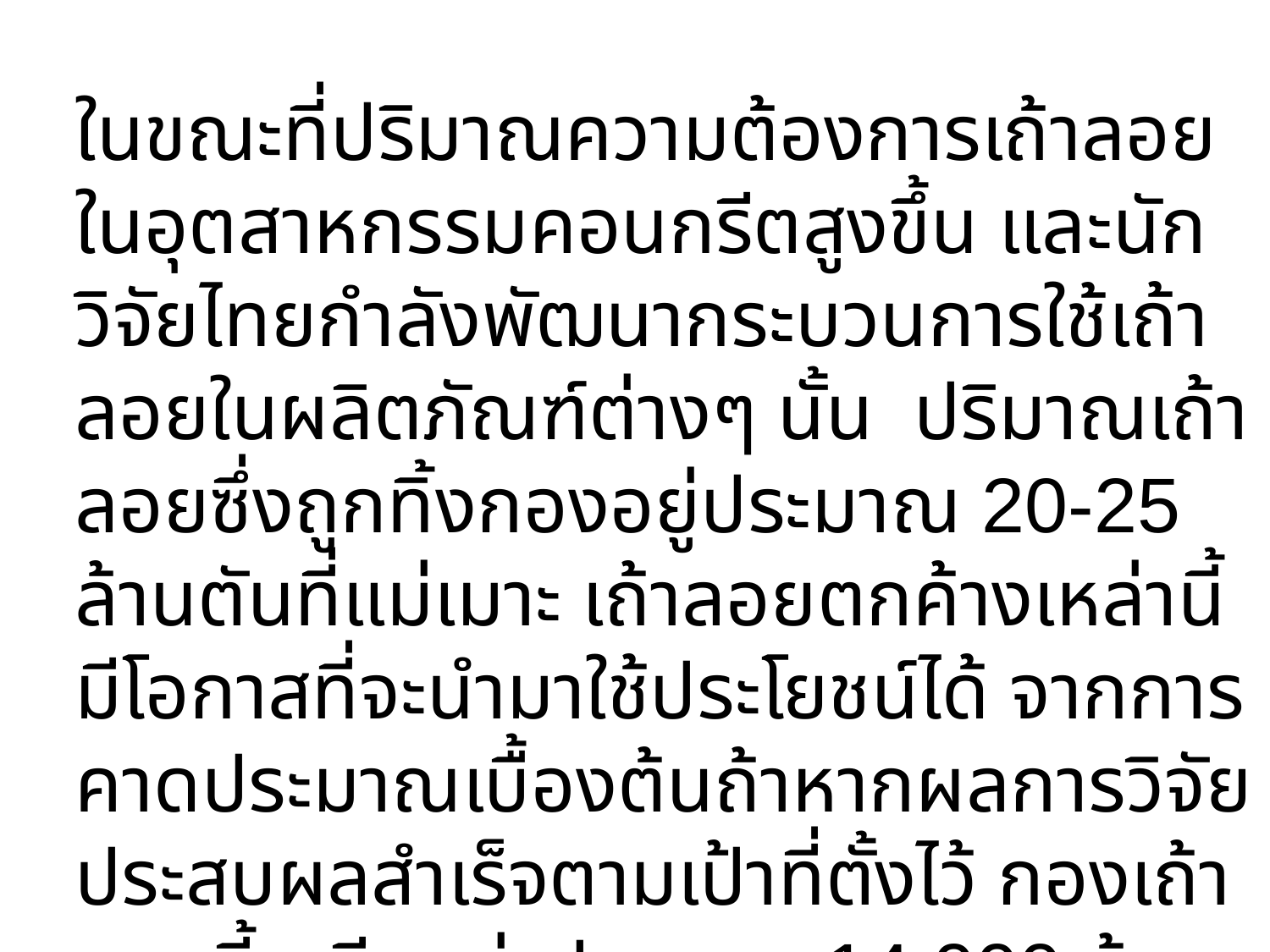

ในขณะที่ปริมาณความต้องการเถ้าลอยในอุตสาหกรรมคอนกรีตสูงขึ้น และนักวิจัยไทยกำลังพัฒนากระบวนการใช้เถ้าลอยในผลิตภัณฑ์ต่างๆ นั้น  ปริมาณเถ้าลอยซึ่งถูกทิ้งกองอยู่ประมาณ 20-25 ล้านตันที่แม่เมาะ เถ้าลอยตกค้างเหล่านี้มีโอกาสที่จะนำมาใช้ประโยชน์ได้ จากการคาดประมาณเบื้องต้นถ้าหากผลการวิจัยประสบผลสำเร็จตามเป้าที่ตั้งไว้ กองเถ้าลอยนี้จะมีมูลค่าประมาณ 14,000 ล้านบาท